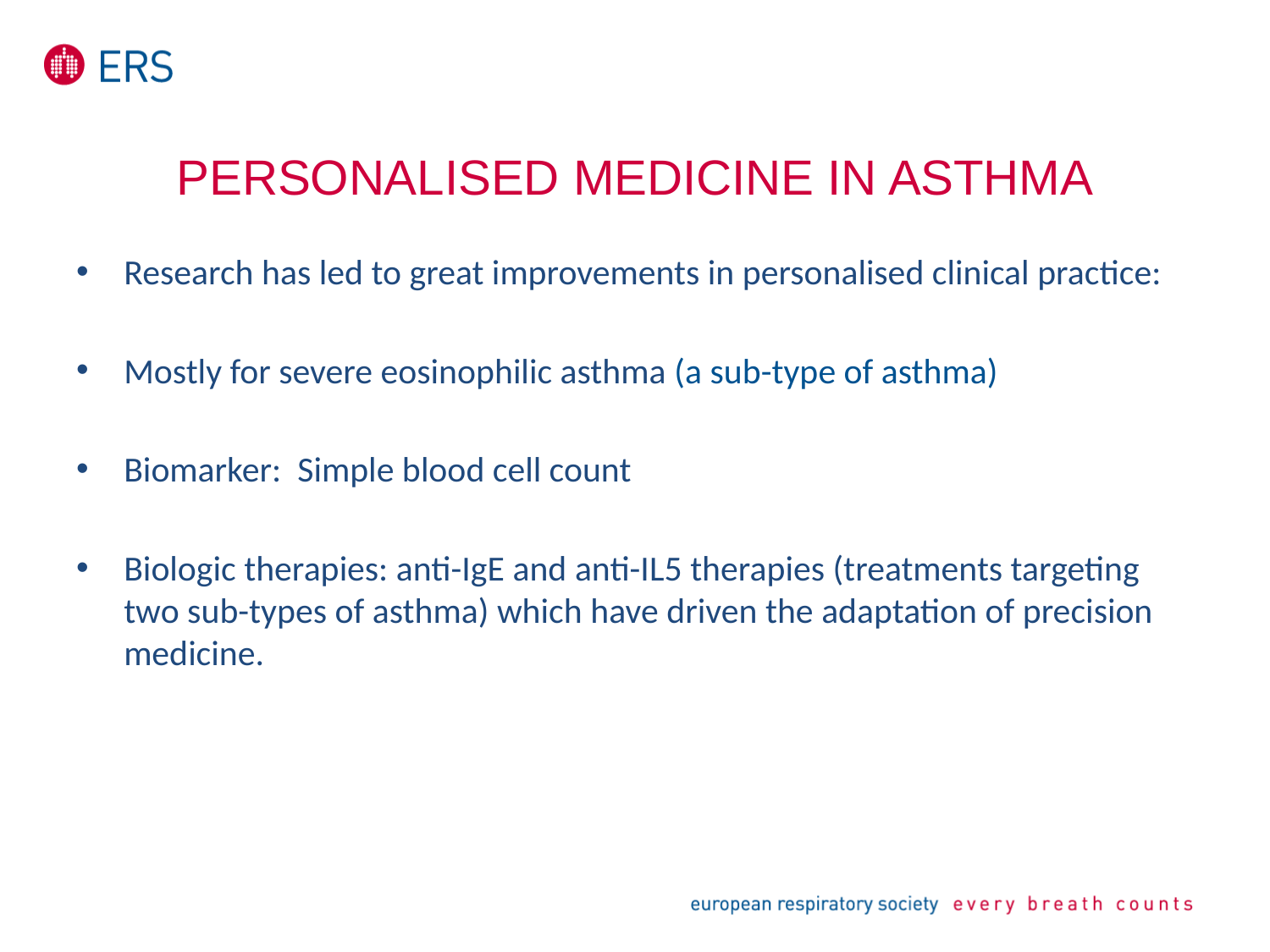

# Personalised medicine in Asthma
Research has led to great improvements in personalised clinical practice:

Mostly for severe eosinophilic asthma (a sub-type of asthma)

Biomarker:  Simple blood cell count

Biologic therapies: anti-IgE and anti-IL5 therapies (treatments targeting two sub-types of asthma) which have driven the adaptation of precision medicine.